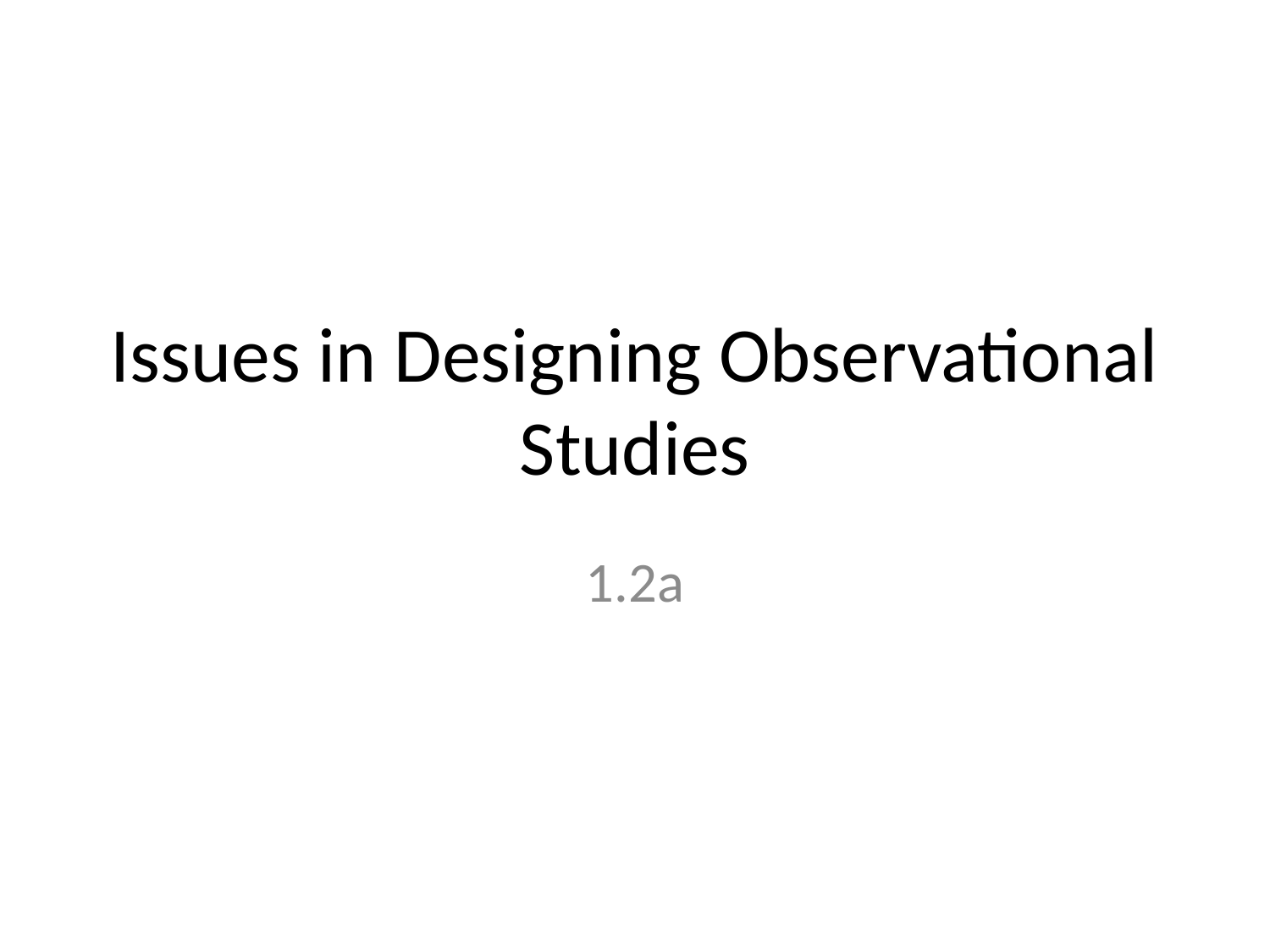

# Issues in Designing Observational Studies
1.2a